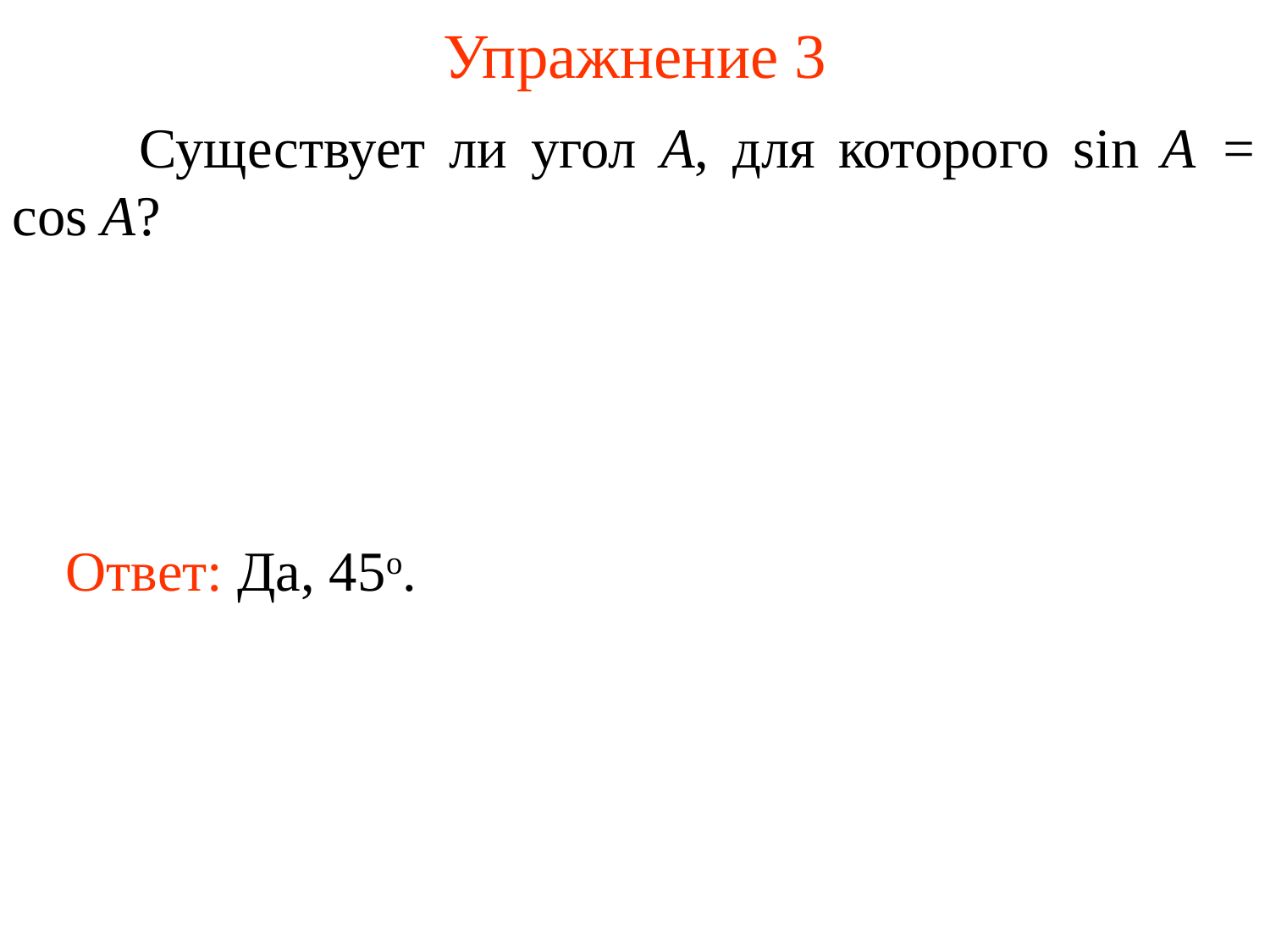

# Упражнение 3
	Существует ли угол А, для которого sin A = cos A?
Ответ: Да, 45о.